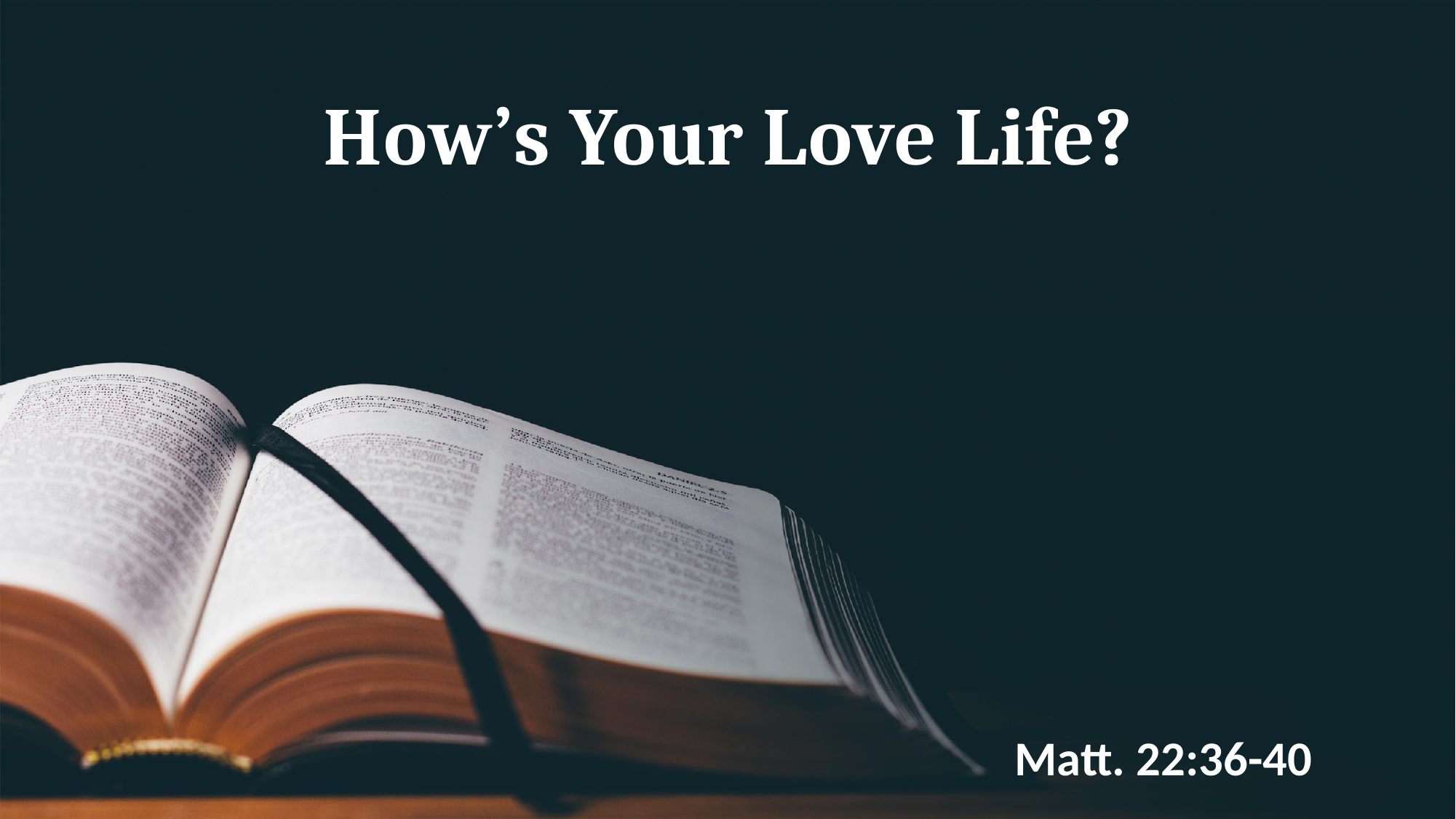

# How’s Your Love Life?
Matt. 22:36-40